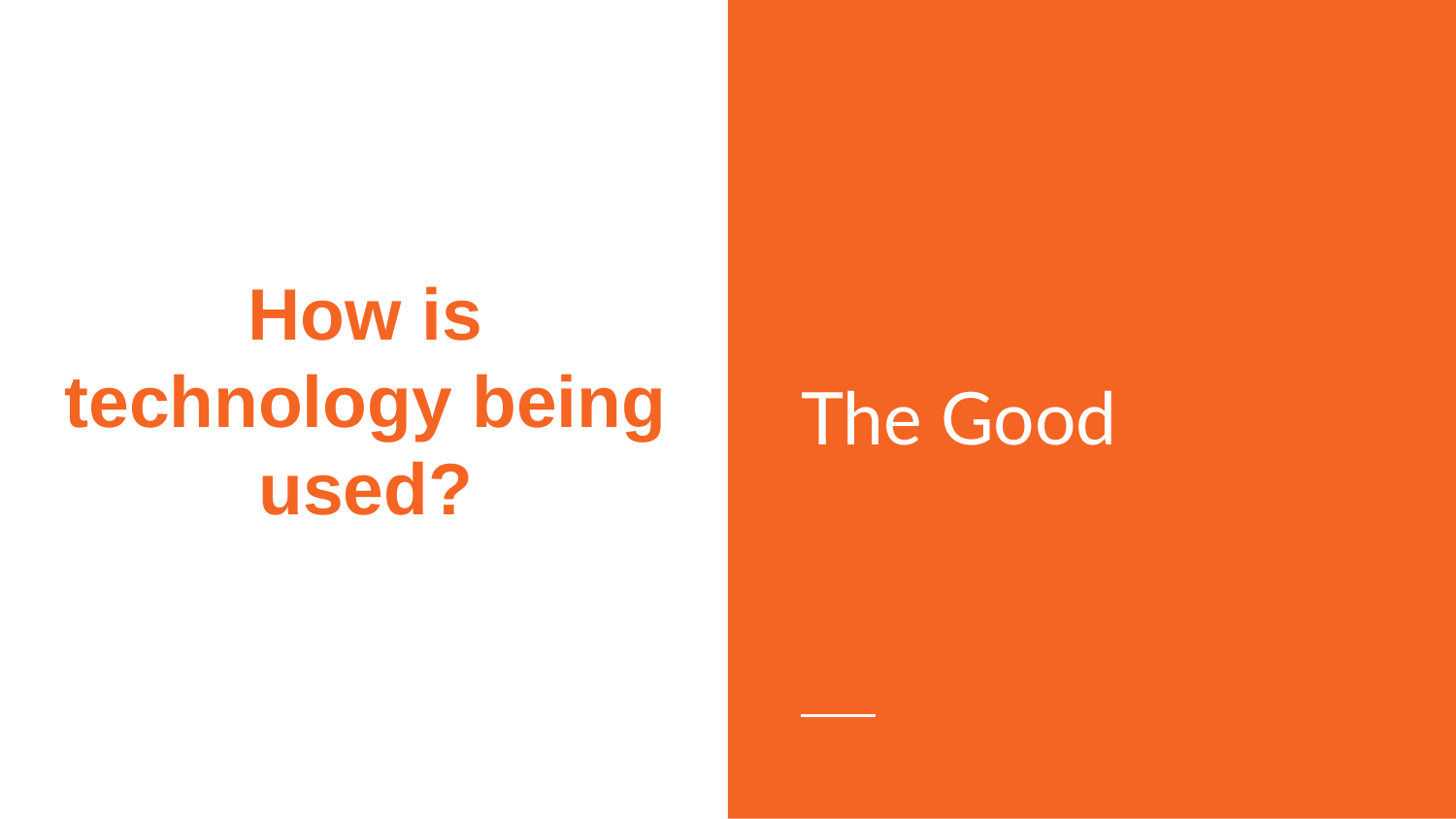

The Good
# How is technology being used?